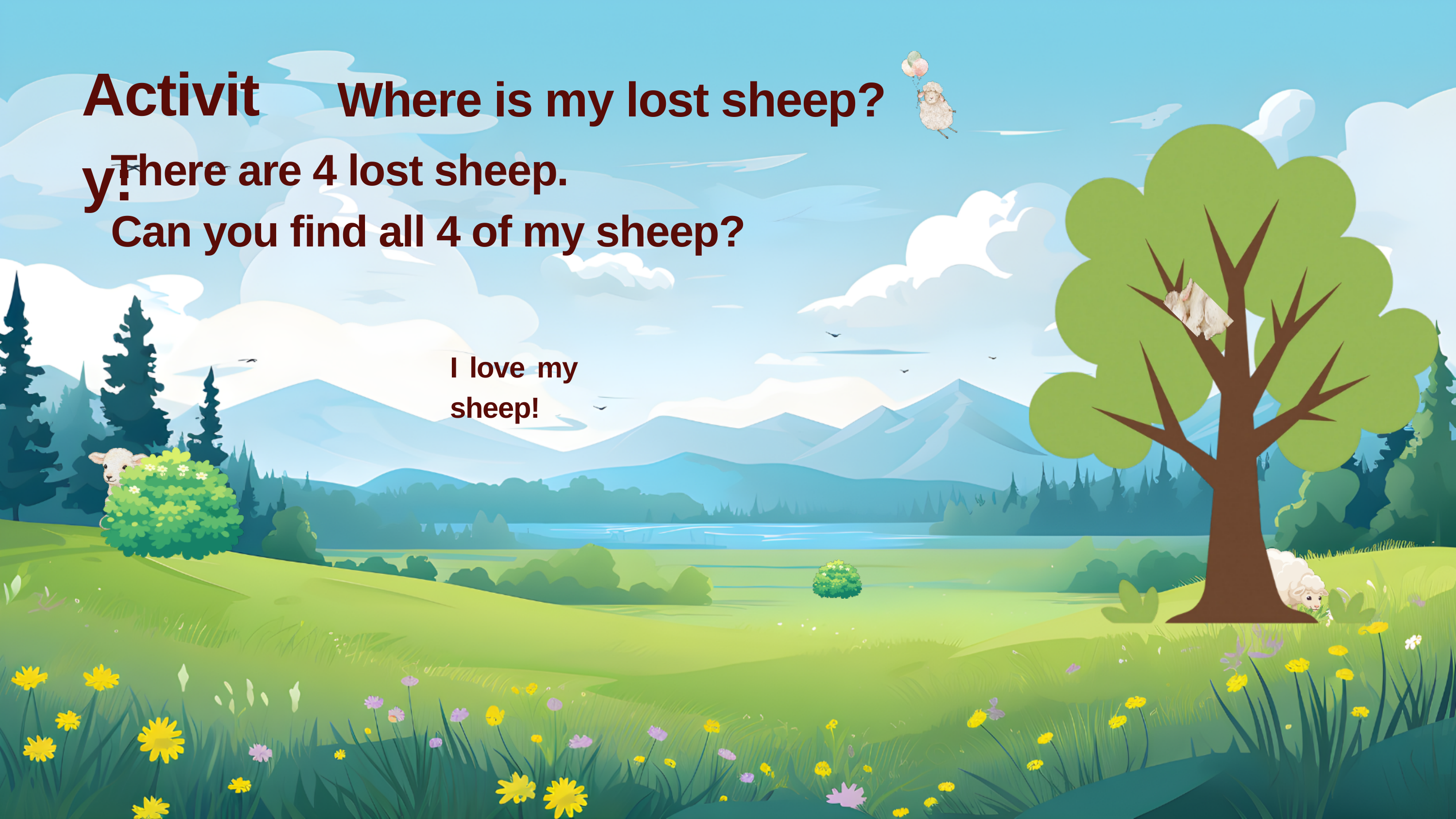

Activity:

Where is my lost sheep?

There are 4 lost sheep.
Can you find all 4 of my sheep?

I love my sheep!